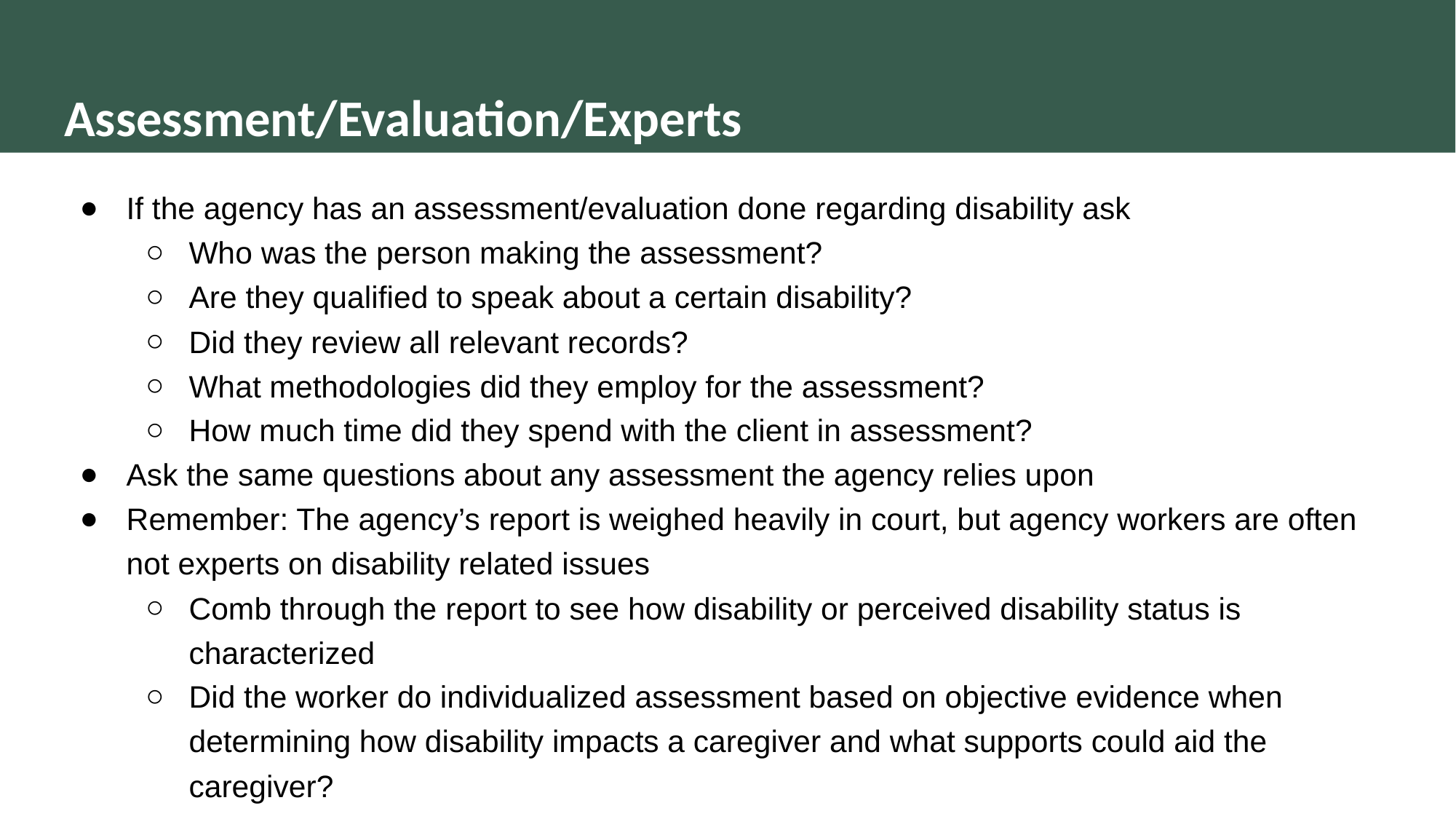

# Assessment/Evaluation/Experts

If the agency has an assessment/evaluation done regarding disability ask
Who was the person making the assessment?
Are they qualified to speak about a certain disability?
Did they review all relevant records?
What methodologies did they employ for the assessment?
How much time did they spend with the client in assessment?
Ask the same questions about any assessment the agency relies upon
Remember: The agency’s report is weighed heavily in court, but agency workers are often not experts on disability related issues
Comb through the report to see how disability or perceived disability status is characterized
Did the worker do individualized assessment based on objective evidence when determining how disability impacts a caregiver and what supports could aid the caregiver?